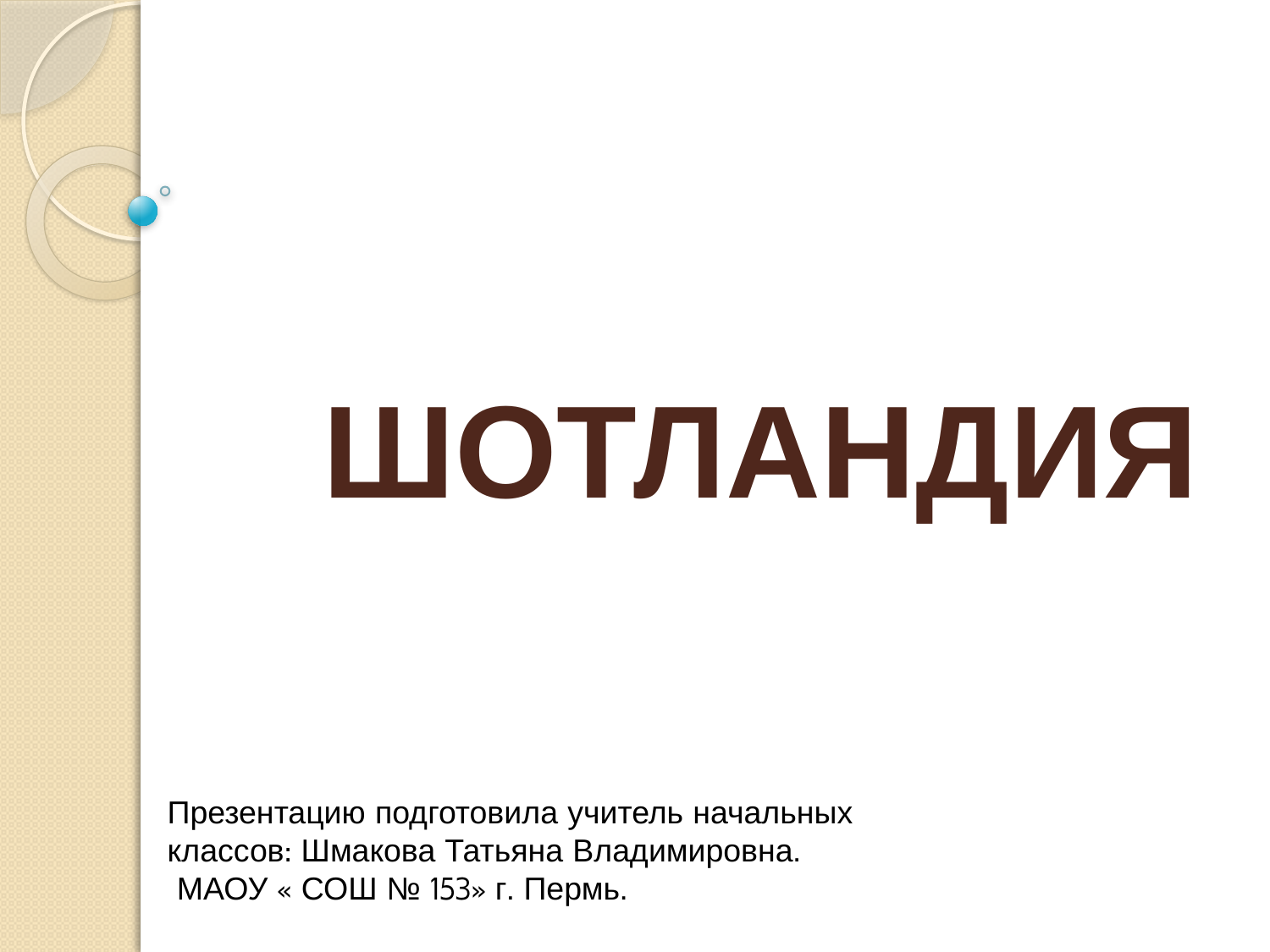

# ШОТЛАНДИЯ
Презентацию подготовила учитель начальных классов: Шмакова Татьяна Владимировна.
 МАОУ « СОШ № 153» г. Пермь.